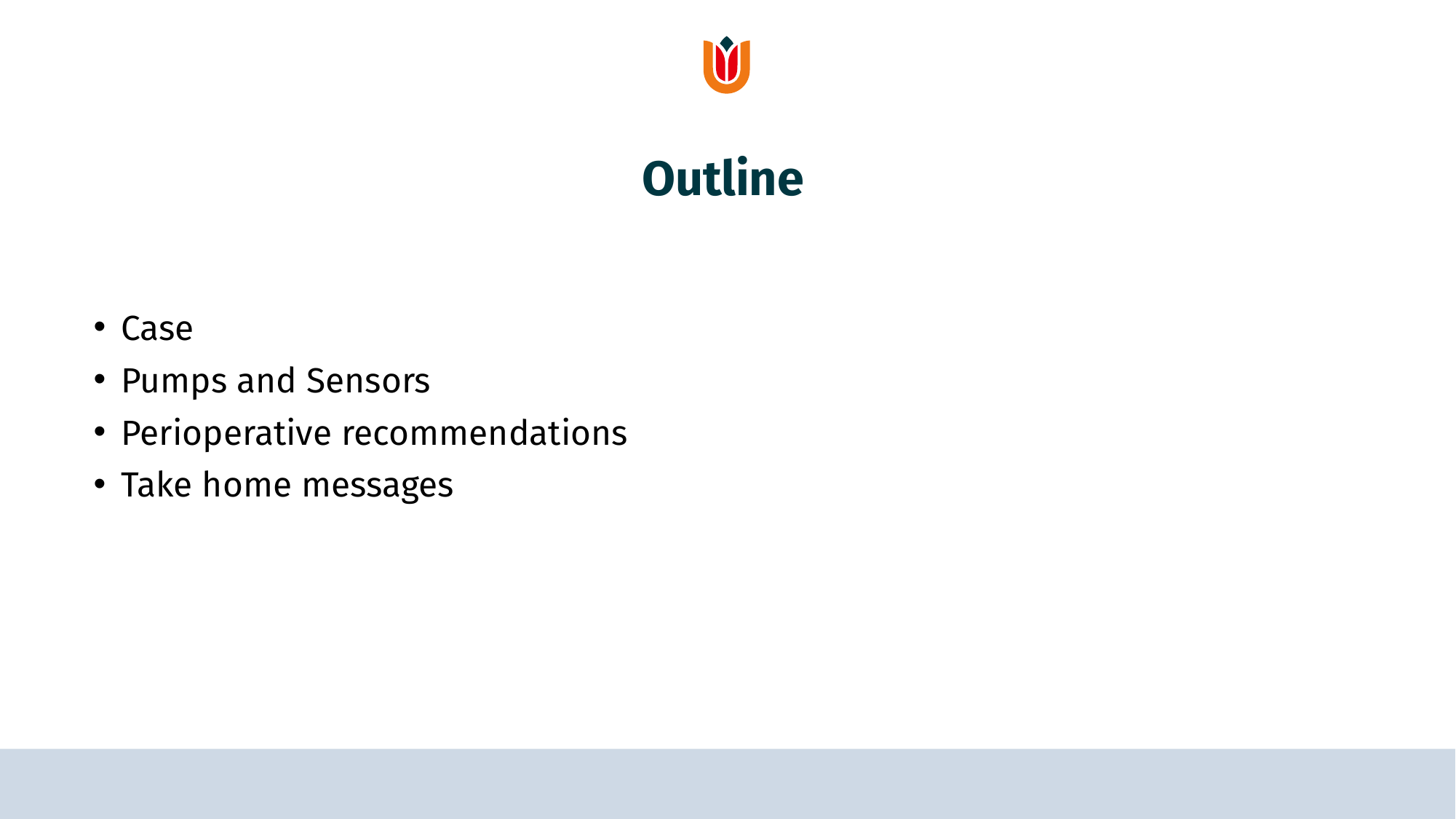

# Outline
Case
Pumps and Sensors
Perioperative recommendations
Take home messages